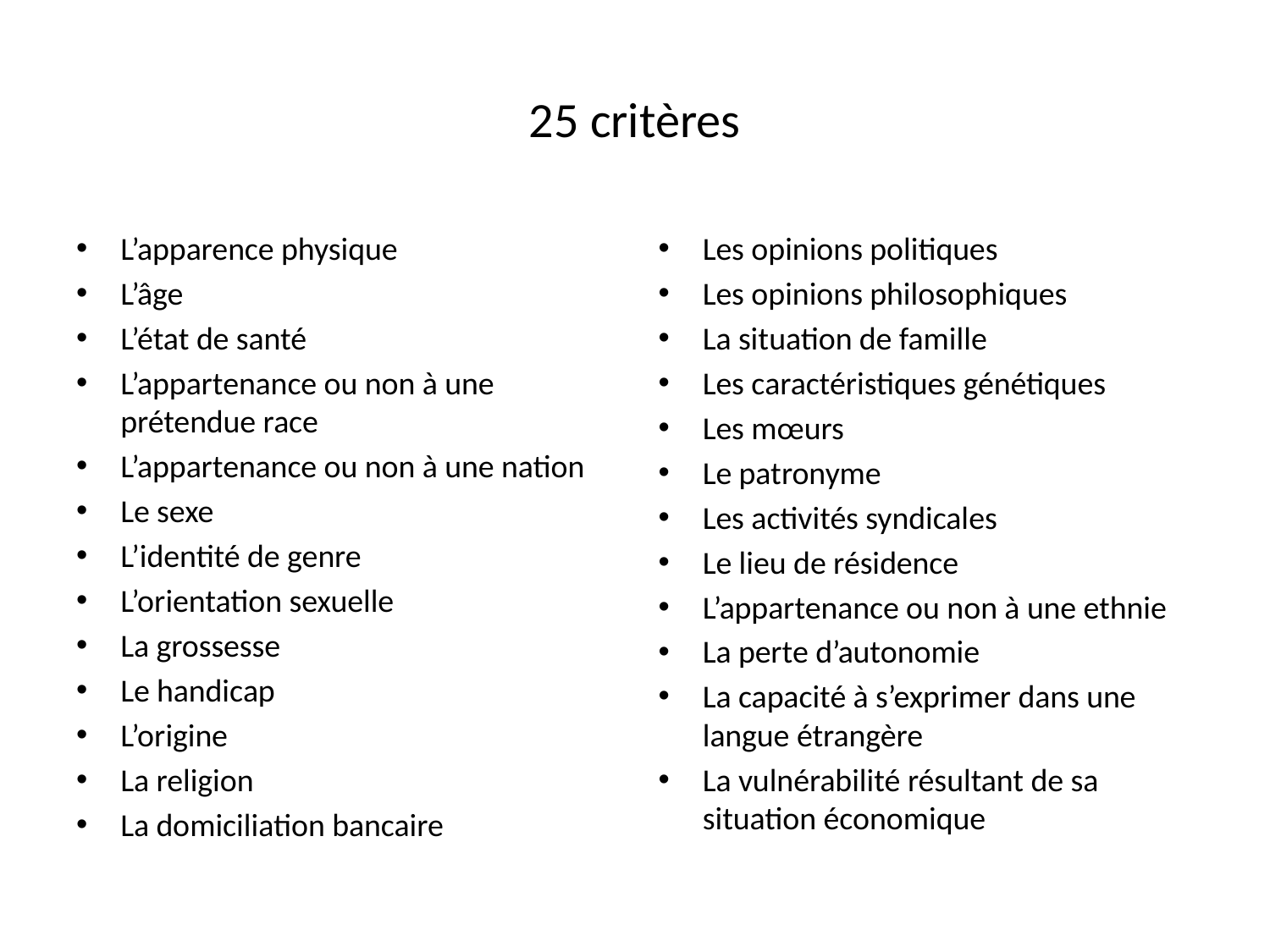

# 25 critères
L’apparence physique
L’âge
L’état de santé
L’appartenance ou non à une prétendue race
L’appartenance ou non à une nation
Le sexe
L’identité de genre
L’orientation sexuelle
La grossesse
Le handicap
L’origine
La religion
La domiciliation bancaire
Les opinions politiques
Les opinions philosophiques
La situation de famille
Les caractéristiques génétiques
Les mœurs
Le patronyme
Les activités syndicales
Le lieu de résidence
L’appartenance ou non à une ethnie
La perte d’autonomie
La capacité à s’exprimer dans une langue étrangère
La vulnérabilité résultant de sa situation économique